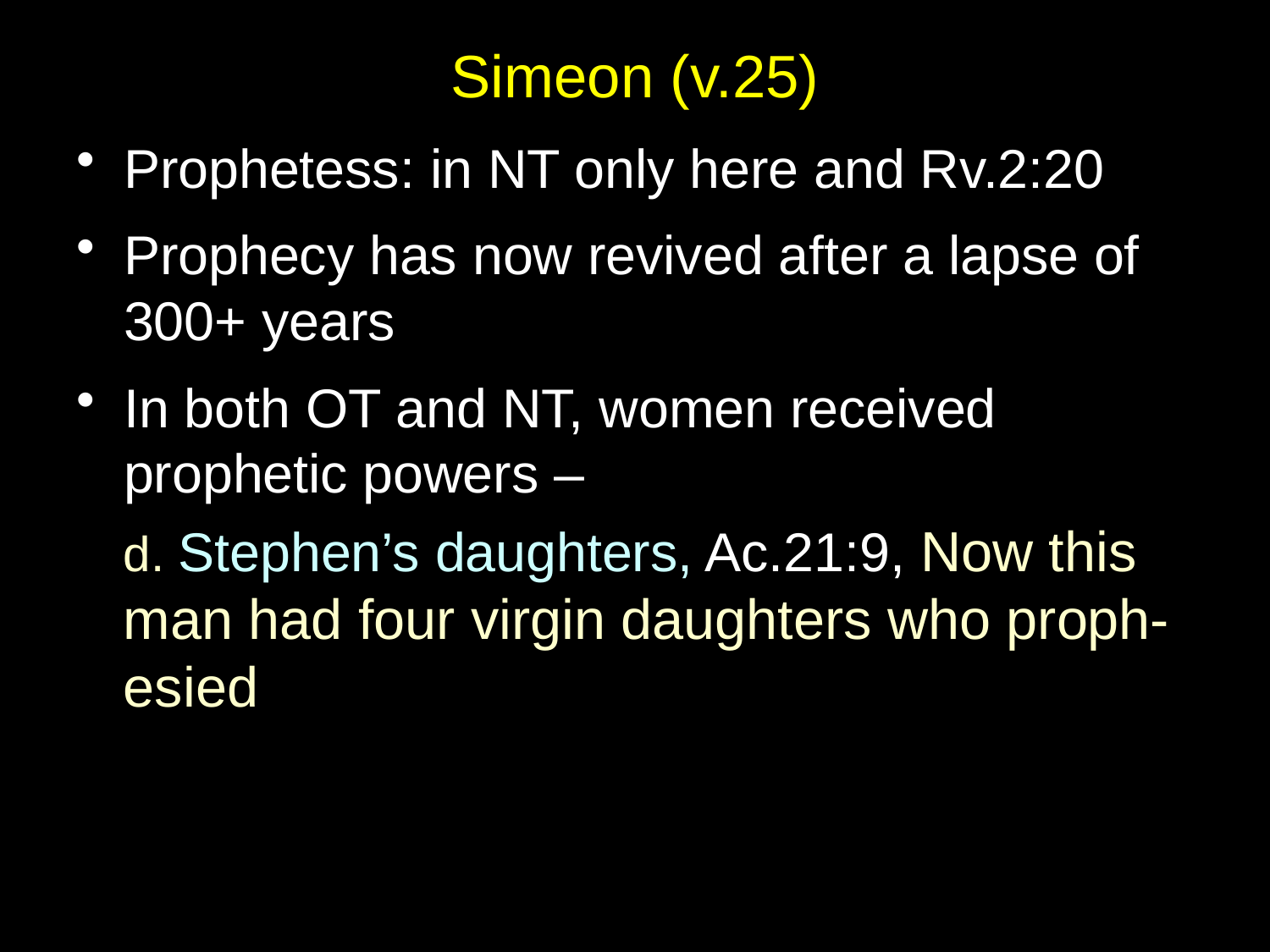

# Simeon (v.25)
Prophetess: in NT only here and Rv.2:20
Prophecy has now revived after a lapse of 300+ years
In both OT and NT, women received prophetic powers –
d. Stephen’s daughters, Ac.21:9, Now this man had four virgin daughters who proph-esied